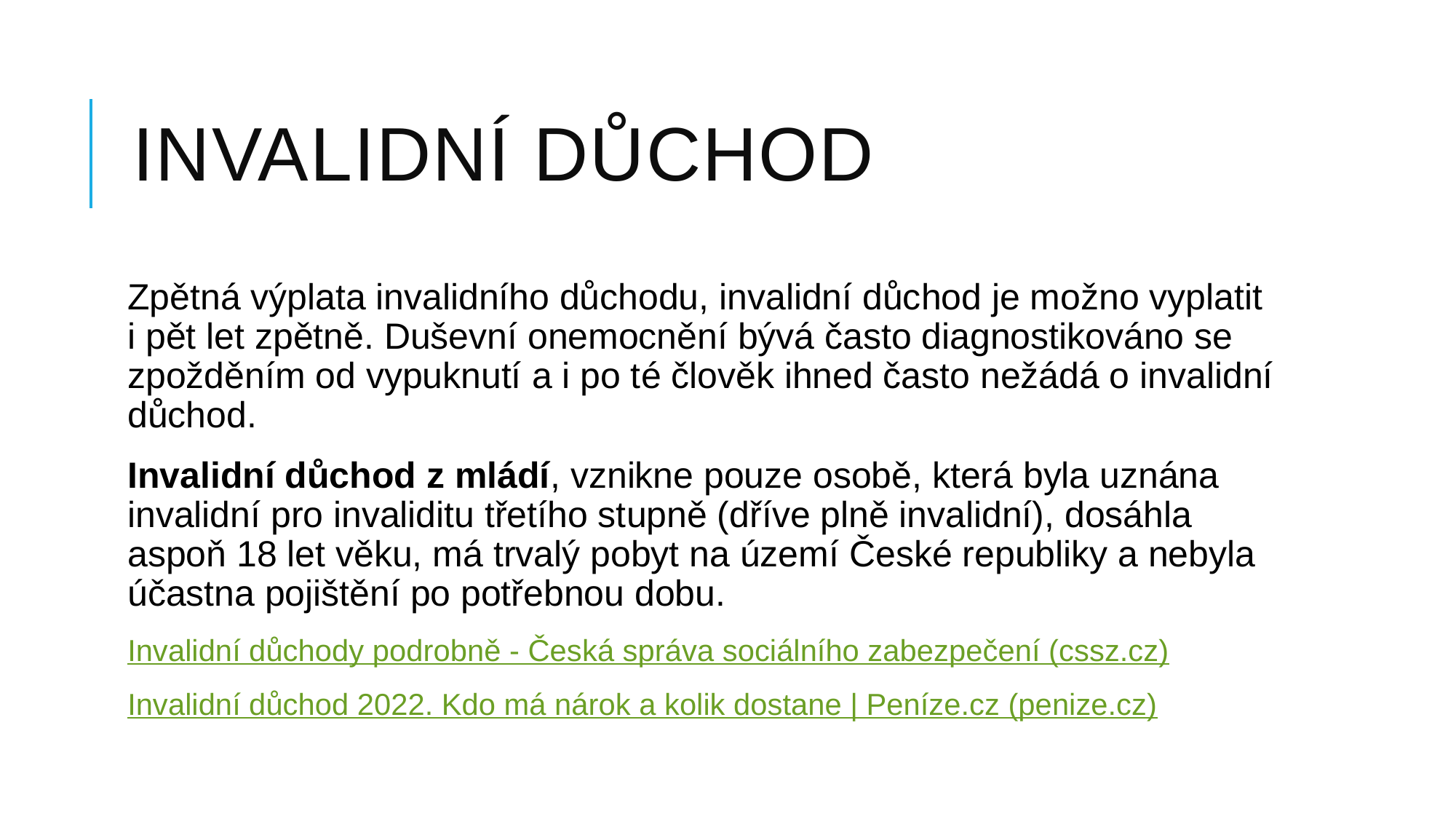

# INvAlidní Důchod
Zpětná výplata invalidního důchodu, invalidní důchod je možno vyplatit i pět let zpětně. Duševní onemocnění bývá často diagnostikováno se zpožděním od vypuknutí a i po té člověk ihned často nežádá o invalidní důchod.
Invalidní důchod z mládí, vznikne pouze osobě, která byla uznána invalidní pro invaliditu třetího stupně (dříve plně invalidní), dosáhla aspoň 18 let věku, má trvalý pobyt na území České republiky a nebyla účastna pojištění po potřebnou dobu.
Invalidní důchody podrobně - Česká správa sociálního zabezpečení (cssz.cz)
Invalidní důchod 2022. Kdo má nárok a kolik dostane | Peníze.cz (penize.cz)